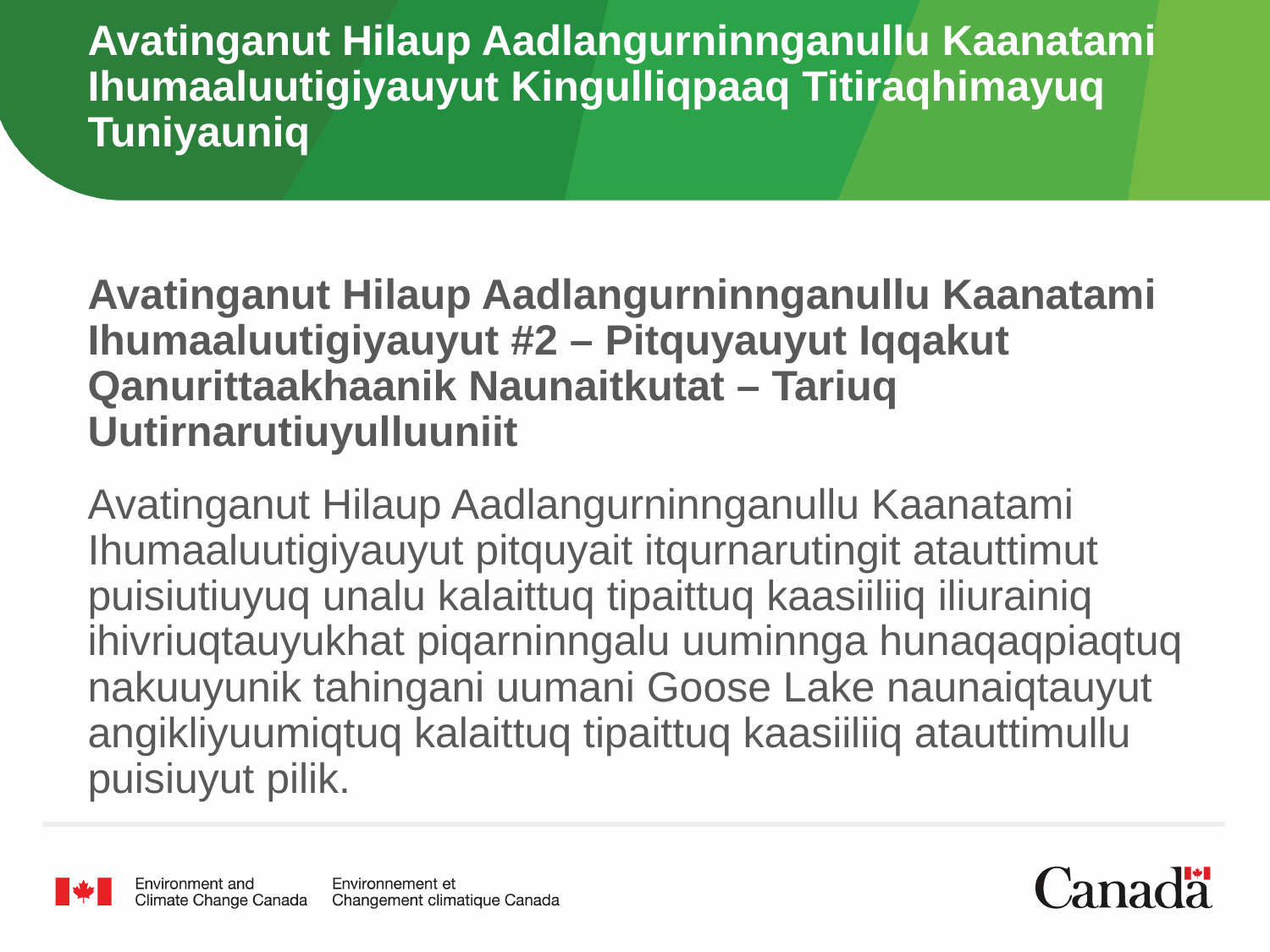

# Avatinganut Hilaup Aadlangurninnganullu Kaanatami Ihumaaluutigiyauyut Kingulliqpaaq Titiraqhimayuq Tuniyauniq
Avatinganut Hilaup Aadlangurninnganullu Kaanatami Ihumaaluutigiyauyut #2 – Pitquyauyut Iqqakut Qanurittaakhaanik Naunaitkutat – Tariuq Uutirnarutiuyulluuniit
Avatinganut Hilaup Aadlangurninnganullu Kaanatami Ihumaaluutigiyauyut pitquyait itqurnarutingit atauttimut puisiutiuyuq unalu kalaittuq tipaittuq kaasiiliiq iliurainiq ihivriuqtauyukhat piqarninngalu uuminnga hunaqaqpiaqtuq nakuuyunik tahingani uumani Goose Lake naunaiqtauyut angikliyuumiqtuq kalaittuq tipaittuq kaasiiliiq atauttimullu puisiuyut pilik.